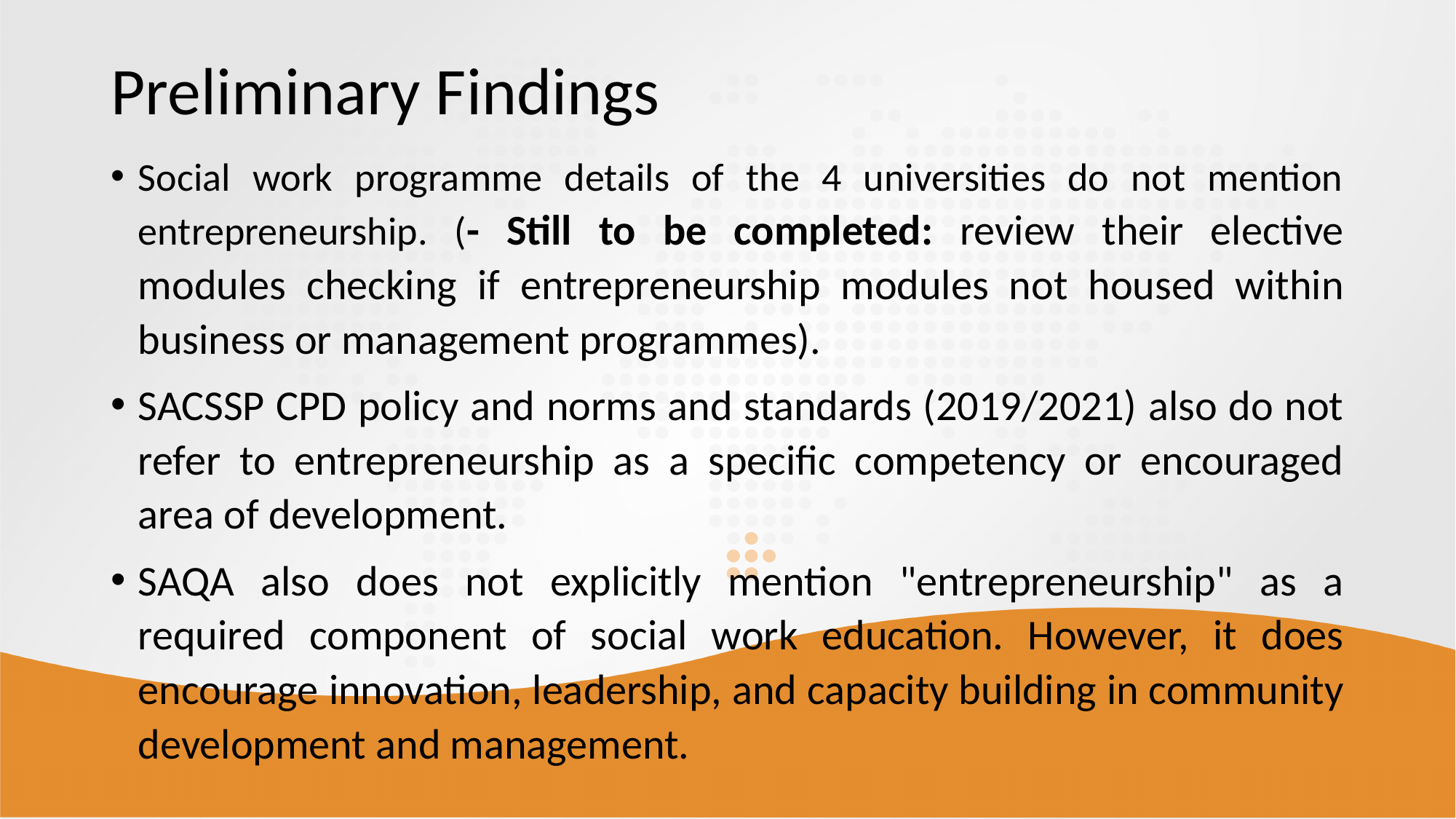

# Preliminary Findings
Social work programme details of the 4 universities do not mention entrepreneurship. (- Still to be completed: review their elective modules checking if entrepreneurship modules not housed within business or management programmes).
SACSSP CPD policy and norms and standards (2019/2021) also do not refer to entrepreneurship as a specific competency or encouraged area of development.
SAQA also does not explicitly mention "entrepreneurship" as a required component of social work education. However, it does encourage innovation, leadership, and capacity building in community development and management.